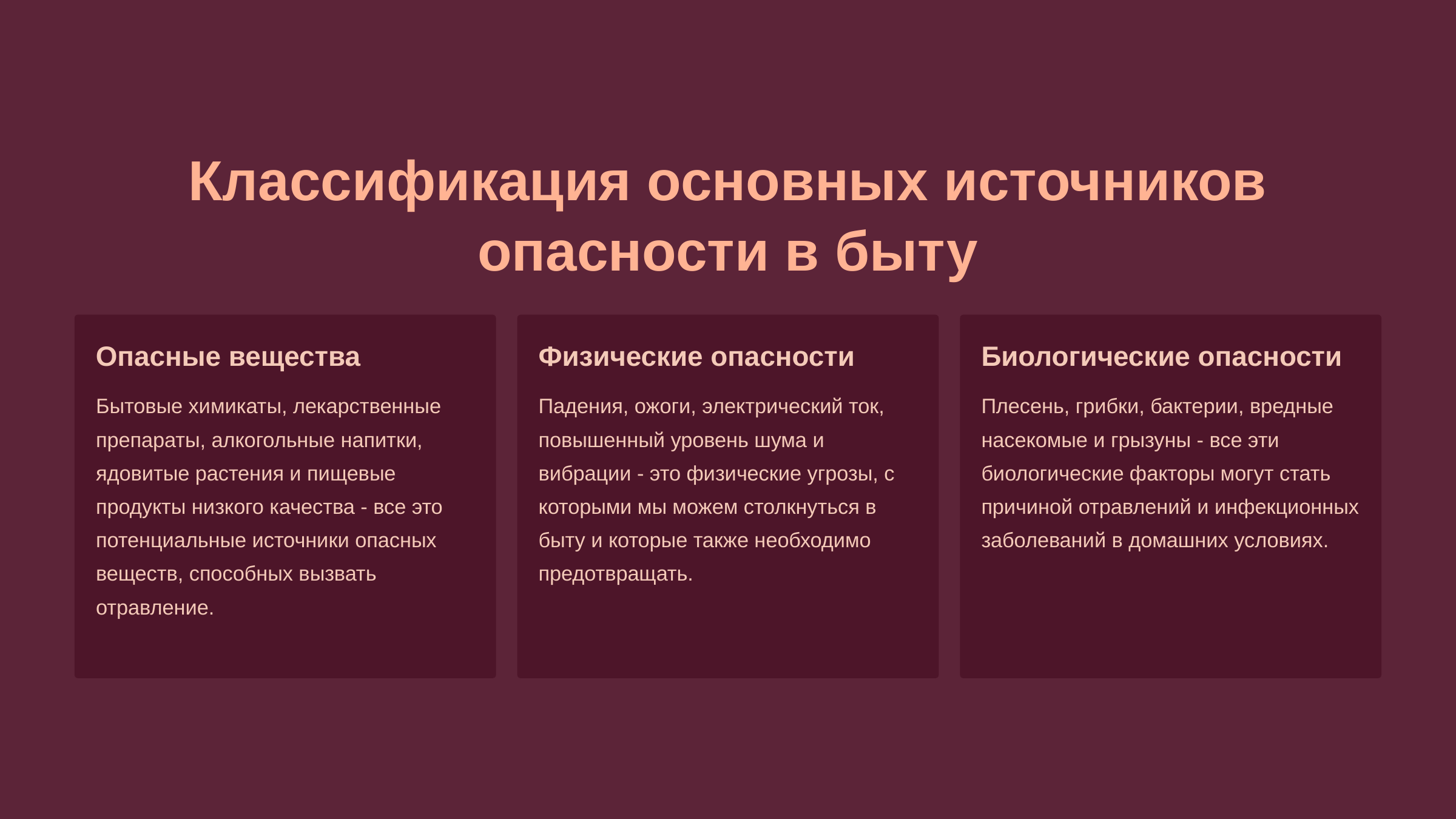

newUROKI.net
Классификация основных источников опасности в быту

Опасные вещества
Физические опасности
Биологические опасности
Бытовые химикаты, лекарственные препараты, алкогольные напитки, ядовитые растения и пищевые продукты низкого качества - все это потенциальные источники опасных веществ, способных вызвать отравление.
Падения, ожоги, электрический ток, повышенный уровень шума и вибрации - это физические угрозы, с которыми мы можем столкнуться в быту и которые также необходимо предотвращать.
Плесень, грибки, бактерии, вредные насекомые и грызуны - все эти биологические факторы могут стать причиной отравлений и инфекционных заболеваний в домашних условиях.